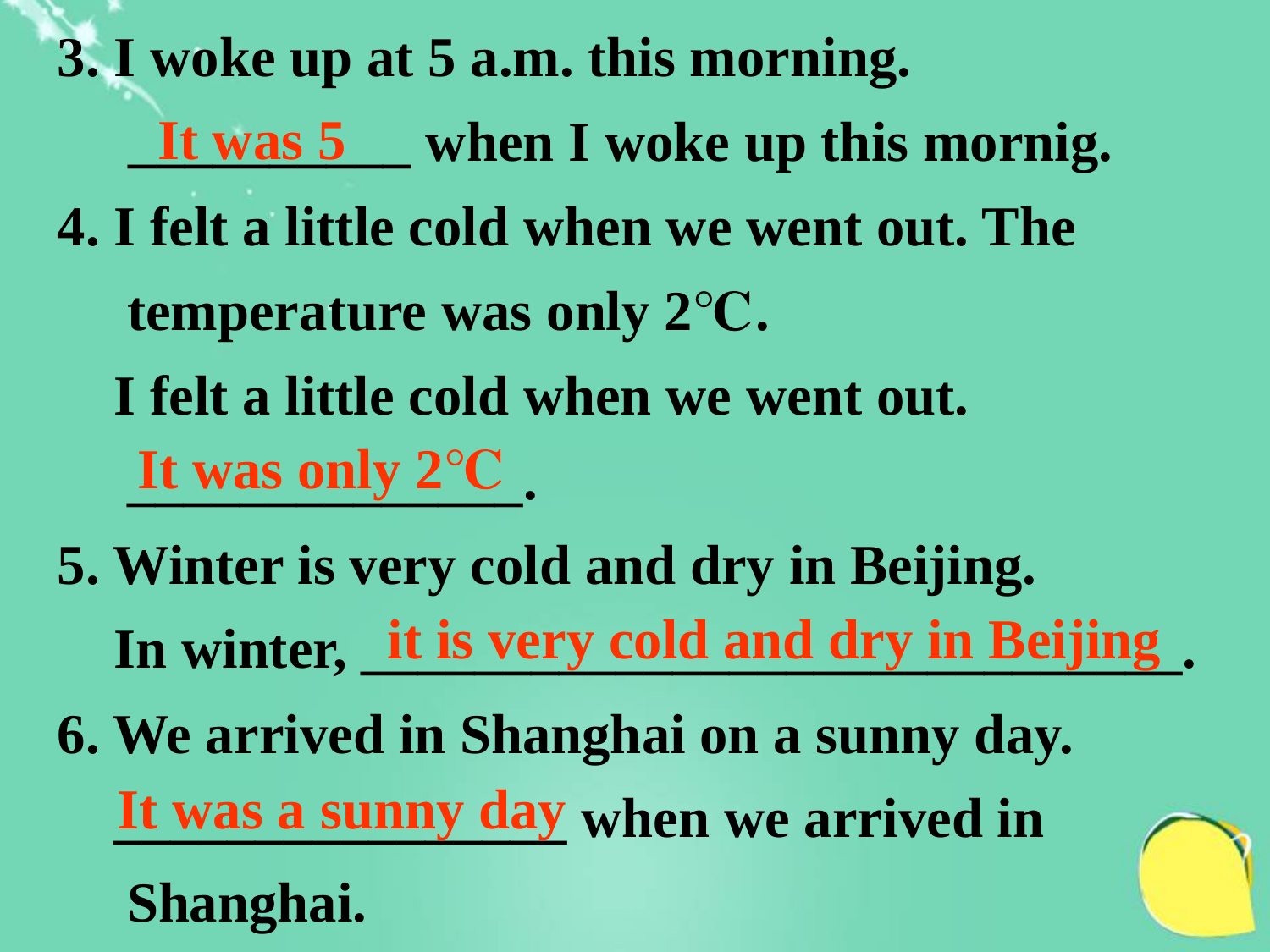

3. I woke up at 5 a.m. this morning.
     __________ when I woke up this mornig.
4. I felt a little cold when we went out. The temperature was only 2℃.
    I felt a little cold when we went out.  ______________.
5. Winter is very cold and dry in Beijing.
    In winter, _____________________________.
6. We arrived in Shanghai on a sunny day.
    ________________ when we arrived in Shanghai.
It was 5
It was only 2℃
it is very cold and dry in Beijing
It was a sunny day